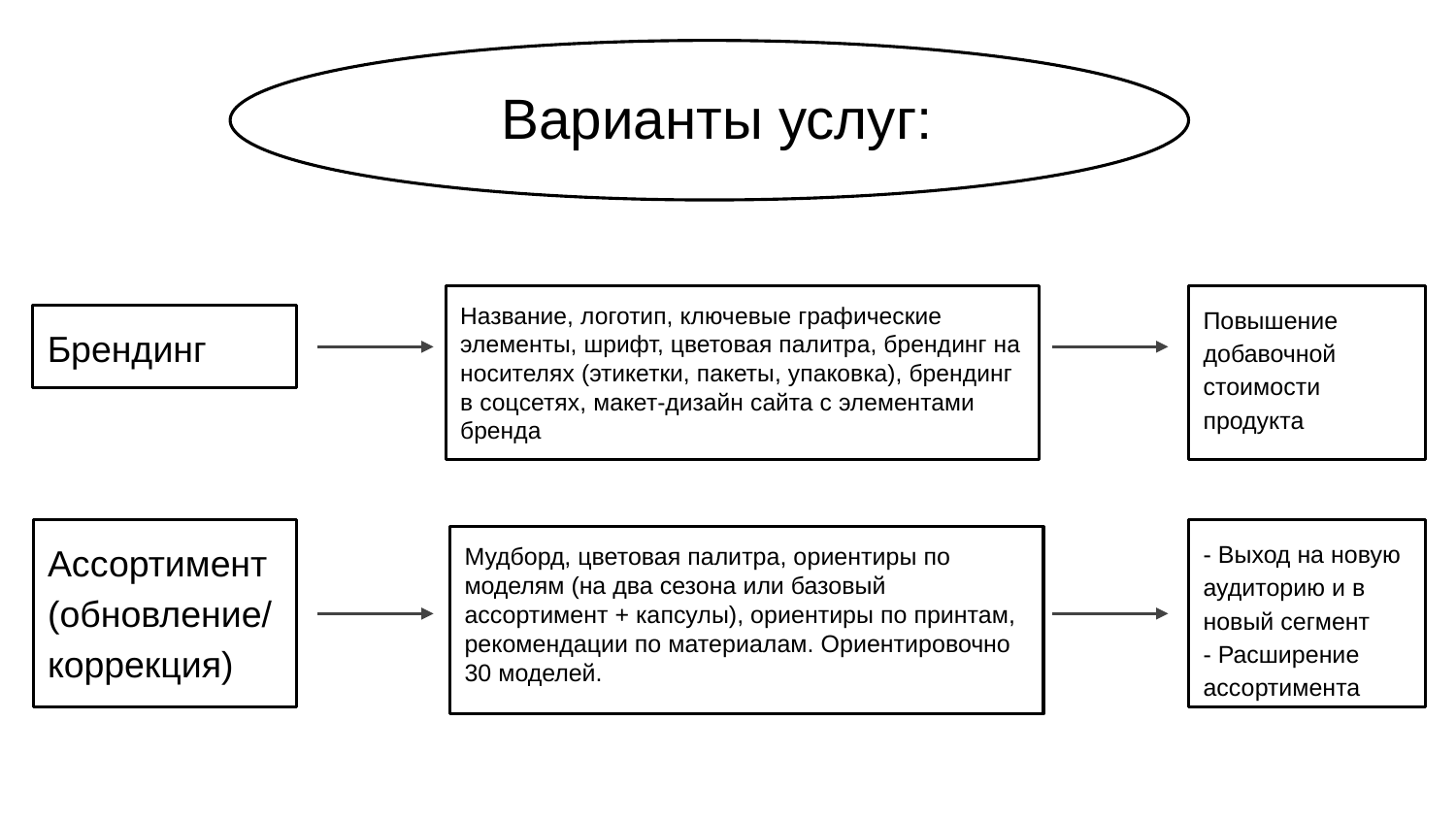

# Варианты услуг:

Название, логотип, ключевые графические элементы, шрифт, цветовая палитра, брендинг на носителях (этикетки, пакеты, упаковка), брендинг в соцсетях, макет-дизайн сайта с элементами бренда

Повышение добавочной стоимости продукта
Брендинг

Ассортимент
(обновление/коррекция)

- Выход на новую аудиторию и в новый сегмент
- Расширение ассортимента

Мудборд, цветовая палитра, ориентиры по моделям (на два сезона или базовый ассортимент + капсулы), ориентиры по принтам, рекомендации по материалам. Ориентировочно 30 моделей.